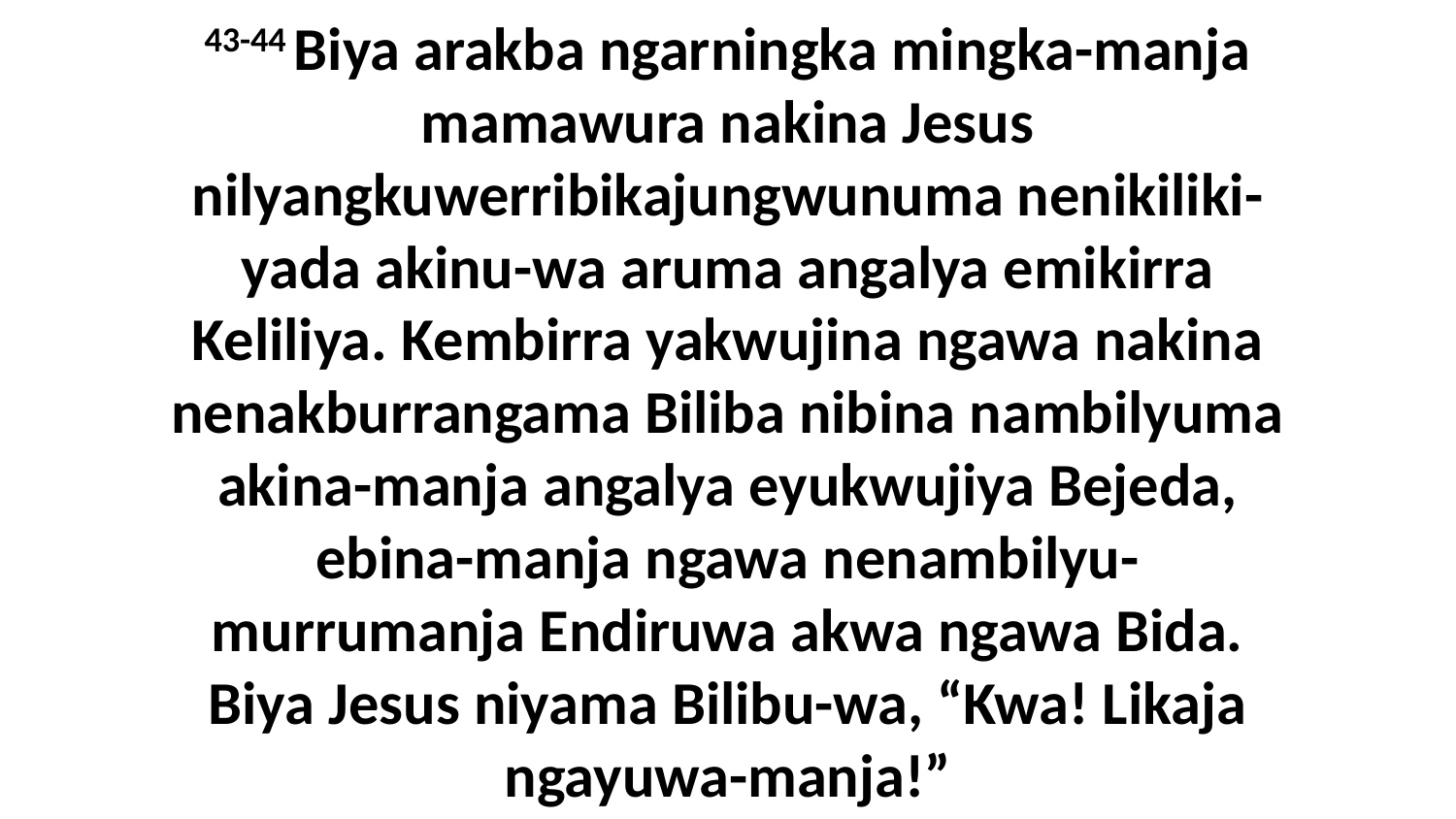

43-44 Biya arakba ngarningka mingka-manja mamawura nakina Jesus nilyangkuwerribikajungwunuma nenikiliki-yada akinu-wa aruma angalya emikirra Keliliya. Kembirra yakwujina ngawa nakina nenakburrangama Biliba nibina nambilyuma akina-manja angalya eyukwujiya Bejeda, ebina-manja ngawa nenambilyu-murrumanja Endiruwa akwa ngawa Bida. Biya Jesus niyama Bilibu-wa, “Kwa! Likaja ngayuwa-manja!”